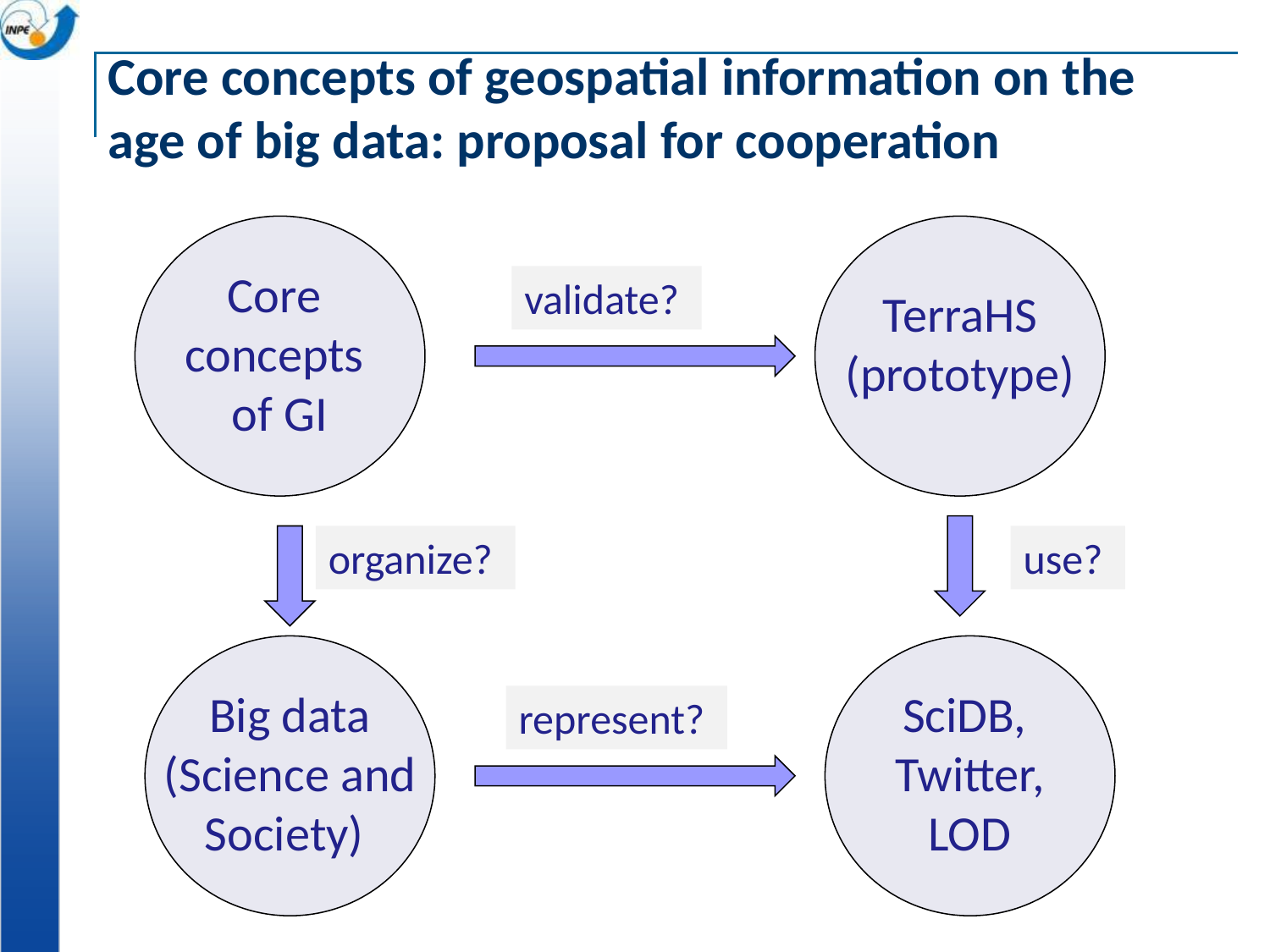

# Core concepts of geospatial information on the age of big data: proposal for cooperation
Core
concepts
of GI
TerraHS
(prototype)
validate?

organize?
use?
Big data
(Science and
Society)
SciDB,
Twitter,
LOD
represent?